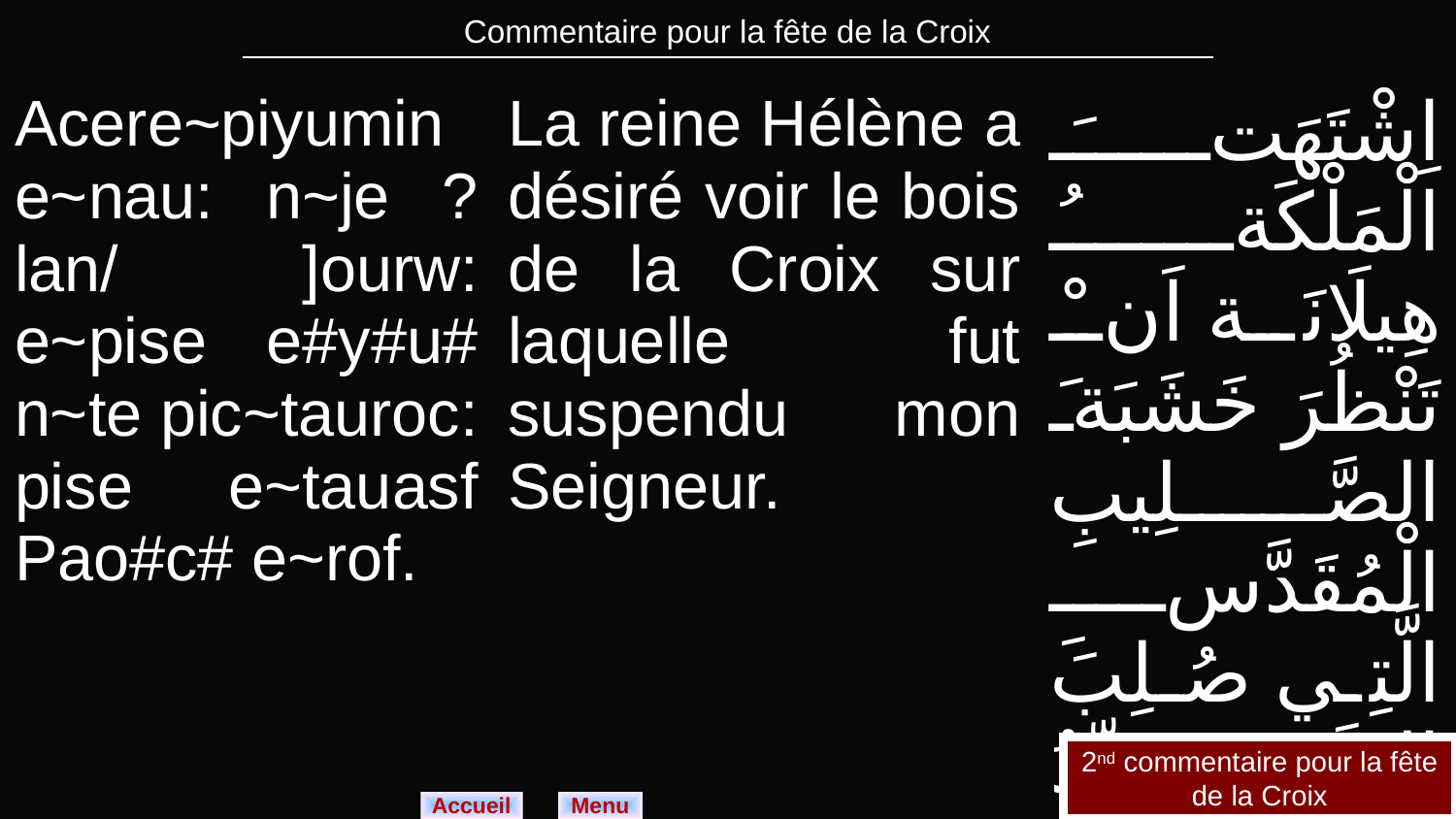

| Commentaire pour la fête de la Croix |
| --- |
| Acere~piyumin e~nau: n~je ?lan/ ]ourw: e~pise e#y#u# n~te pic~tauroc: pise e~tauasf Pao#c# e~rof. | La reine Hélène a désiré voir le bois de la Croix sur laquelle fut suspendu mon Seigneur. | اِشْتَهَتَ الْمَلْكَةُ هِيلَانَة اَنْ تَنْظُرَ خَشَبَةَ الصَّلِيبِ الْمُقَدَّسِ الَّتِي صُلِبَ السَّيِّدُ عَلَيْهَا. |
| --- | --- | --- |
2nd commentaire pour la fête de la Croix
Menu